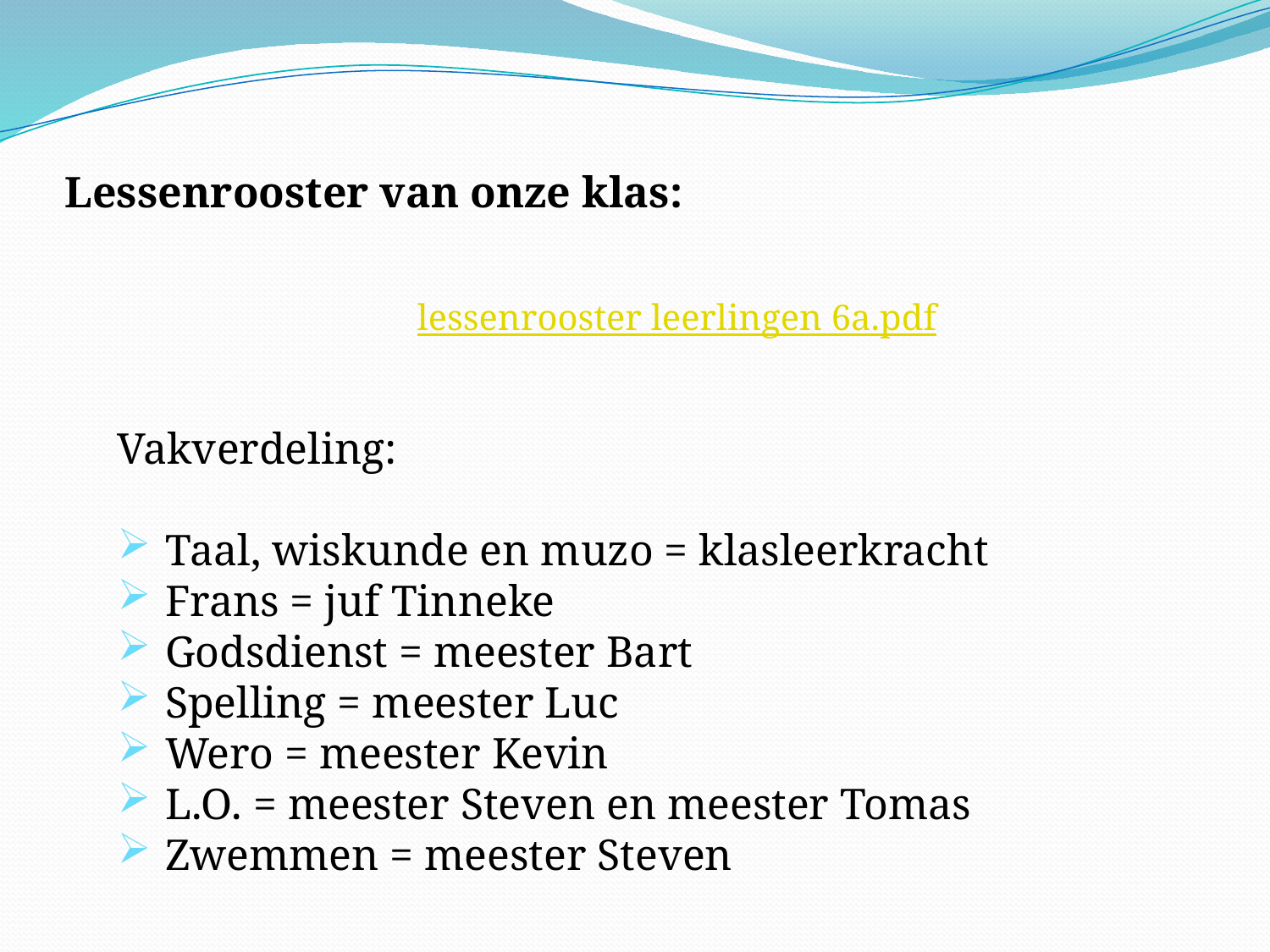

# Lessenrooster van onze klas:
lessenrooster leerlingen 6a.pdf
Vakverdeling:

Taal, wiskunde en muzo = klasleerkracht
Frans = juf Tinneke
Godsdienst = meester Bart
Spelling = meester Luc
Wero = meester Kevin
L.O. = meester Steven en meester Tomas
Zwemmen = meester Steven